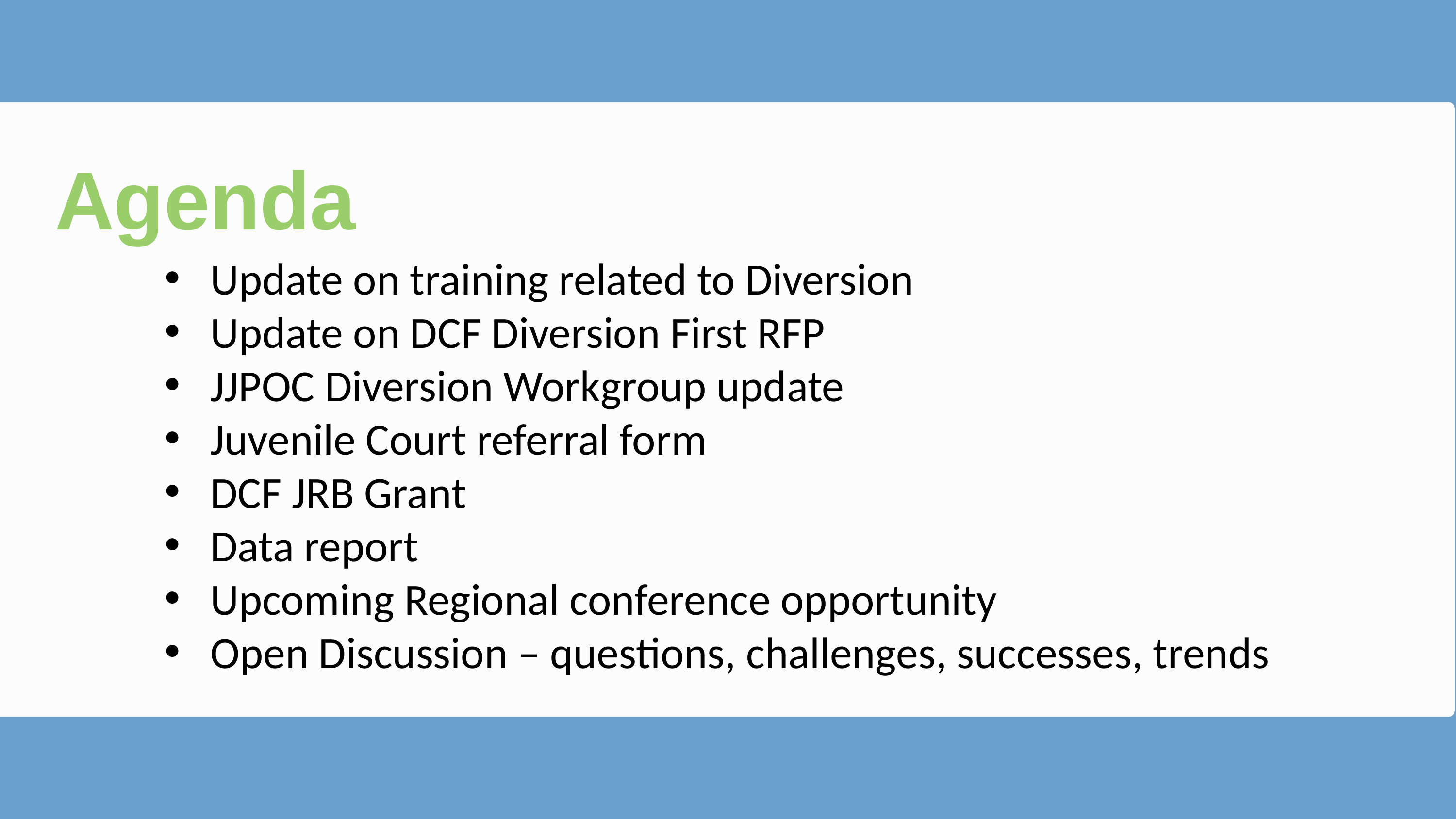

Agenda

Update on training related to Diversion
Update on DCF Diversion First RFP
JJPOC Diversion Workgroup update
Juvenile Court referral form
DCF JRB Grant
Data report
Upcoming Regional conference opportunity
Open Discussion – questions, challenges, successes, trends